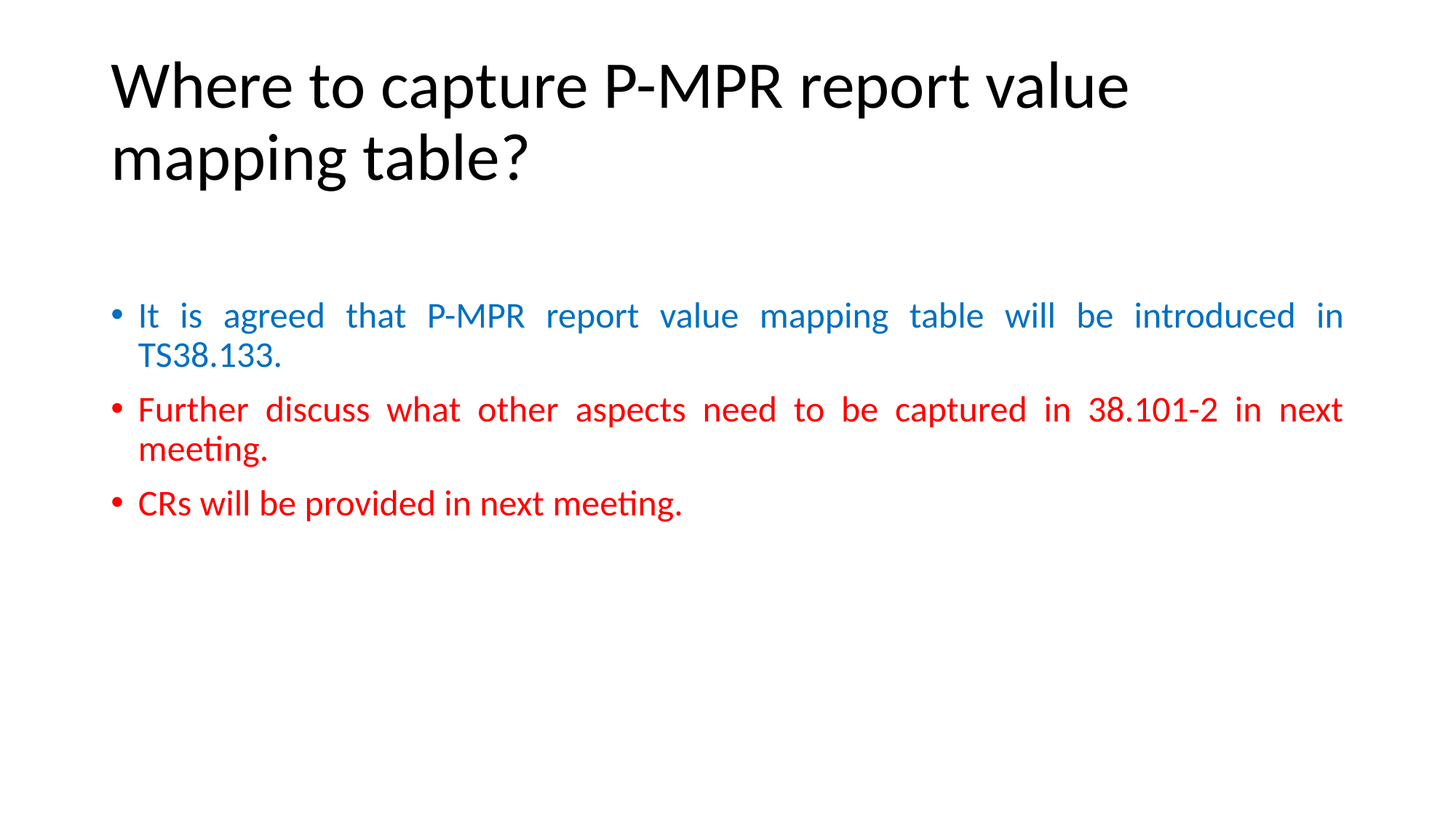

# Where to capture P-MPR report value mapping table?
It is agreed that P-MPR report value mapping table will be introduced in TS38.133.
Further discuss what other aspects need to be captured in 38.101-2 in next meeting.
CRs will be provided in next meeting.